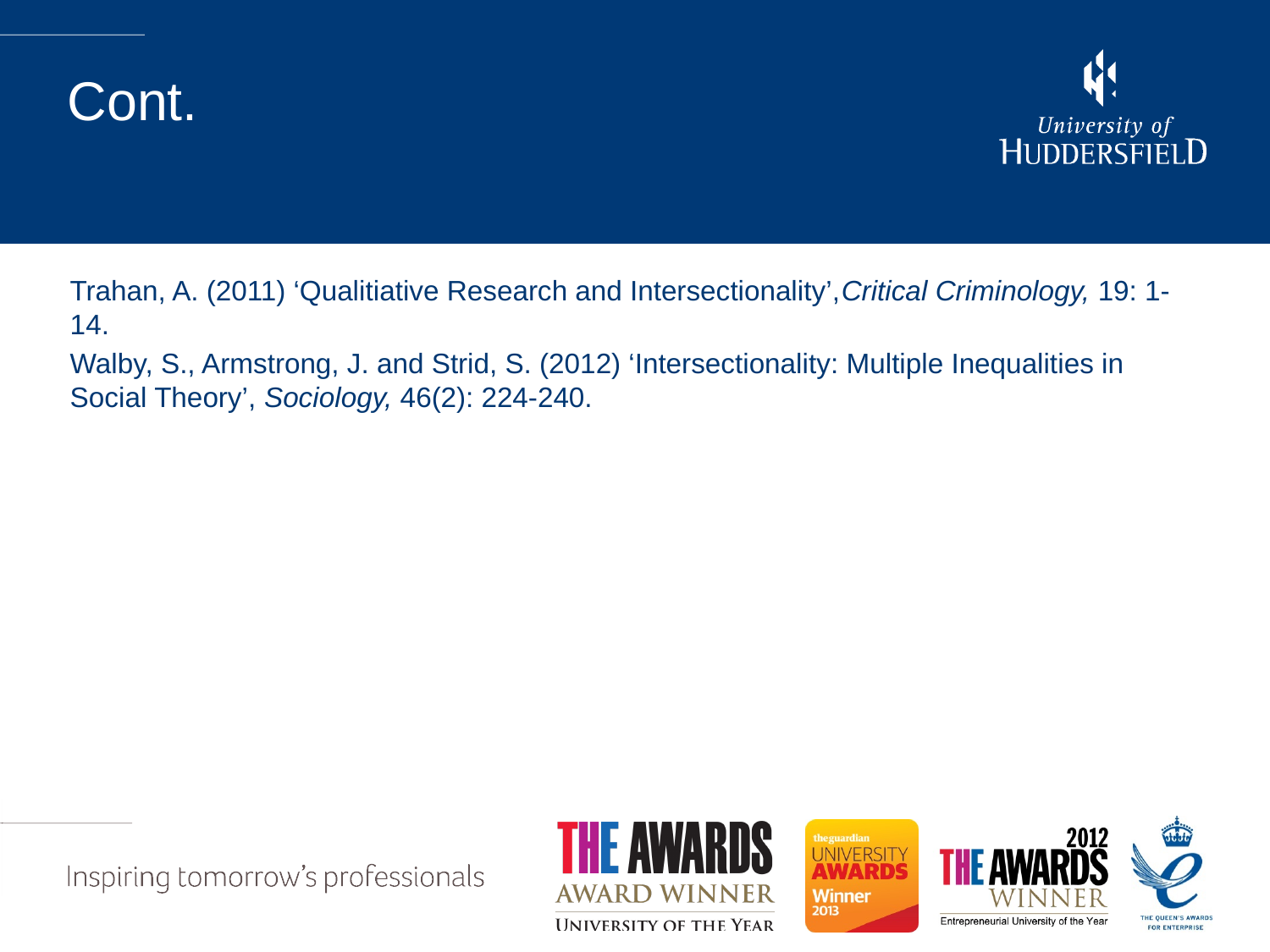

# Cont.
Trahan, A. (2011) ‘Qualitiative Research and Intersectionality’,Critical Criminology, 19: 1-14.
Walby, S., Armstrong, J. and Strid, S. (2012) ‘Intersectionality: Multiple Inequalities in Social Theory’, Sociology, 46(2): 224-240.